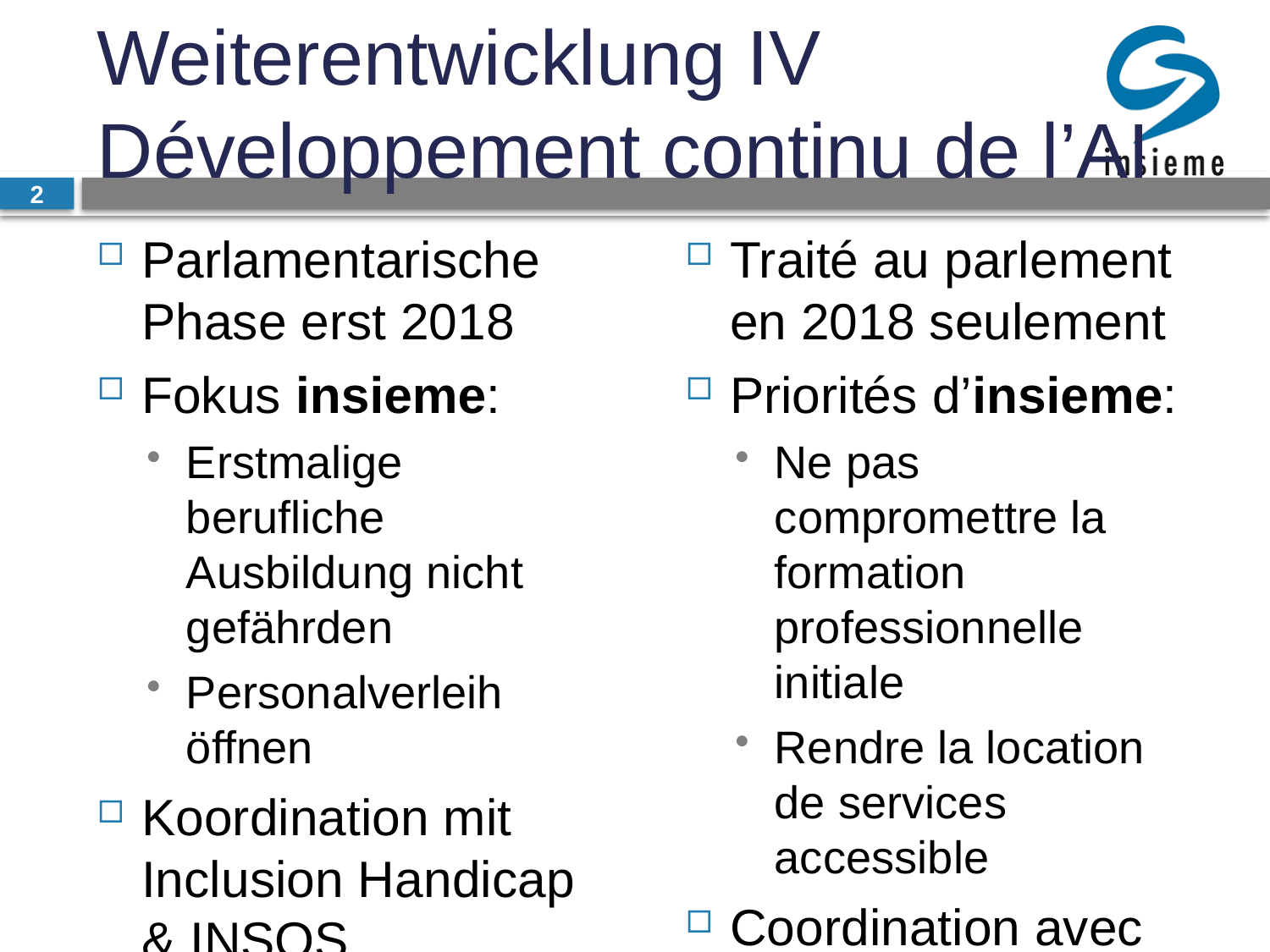

# Weiterentwicklung IV Développement continu de l’AI
2
Traité au parlement en 2018 seulement
Priorités d’insieme:
Ne pas compromettre la formation professionnelle initiale
Rendre la location de services accessible
Coordination avec Inclusion Handicap & INSOS

Parlamentarische Phase erst 2018
Fokus insieme:
Erstmalige berufliche Ausbildung nicht gefährden
Personalverleih öffnen
Koordination mit Inclusion Handicap & INSOS